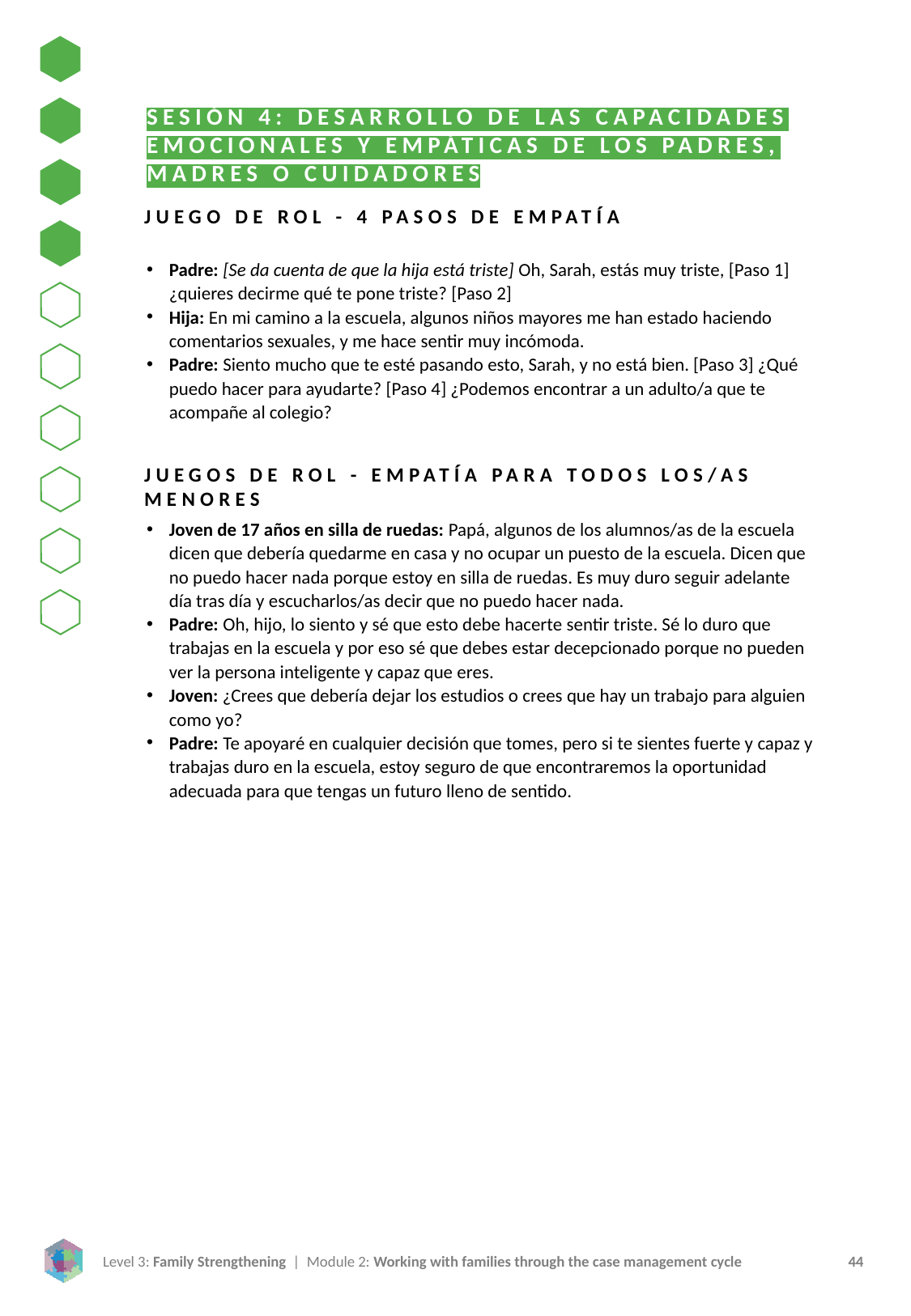

SESIÓN 4: DESARROLLO DE LAS CAPACIDADES EMOCIONALES Y EMPÁTICAS DE LOS PADRES, MADRES O CUIDADORES

JUEGO DE ROL - 4 PASOS DE EMPATÍA

Padre: [Se da cuenta de que la hija está triste] Oh, Sarah, estás muy triste, [Paso 1] ¿quieres decirme qué te pone triste? [Paso 2]
Hija: En mi camino a la escuela, algunos niños mayores me han estado haciendo comentarios sexuales, y me hace sentir muy incómoda.
Padre: Siento mucho que te esté pasando esto, Sarah, y no está bien. [Paso 3] ¿Qué puedo hacer para ayudarte? [Paso 4] ¿Podemos encontrar a un adulto/a que te acompañe al colegio?

JUEGOS DE ROL - EMPATÍA PARA TODOS LOS/AS MENORES

Joven de 17 años en silla de ruedas: Papá, algunos de los alumnos/as de la escuela dicen que debería quedarme en casa y no ocupar un puesto de la escuela. Dicen que no puedo hacer nada porque estoy en silla de ruedas. Es muy duro seguir adelante día tras día y escucharlos/as decir que no puedo hacer nada.
Padre: Oh, hijo, lo siento y sé que esto debe hacerte sentir triste. Sé lo duro que trabajas en la escuela y por eso sé que debes estar decepcionado porque no pueden ver la persona inteligente y capaz que eres.
Joven: ¿Crees que debería dejar los estudios o crees que hay un trabajo para alguien como yo?
Padre: Te apoyaré en cualquier decisión que tomes, pero si te sientes fuerte y capaz y trabajas duro en la escuela, estoy seguro de que encontraremos la oportunidad adecuada para que tengas un futuro lleno de sentido.